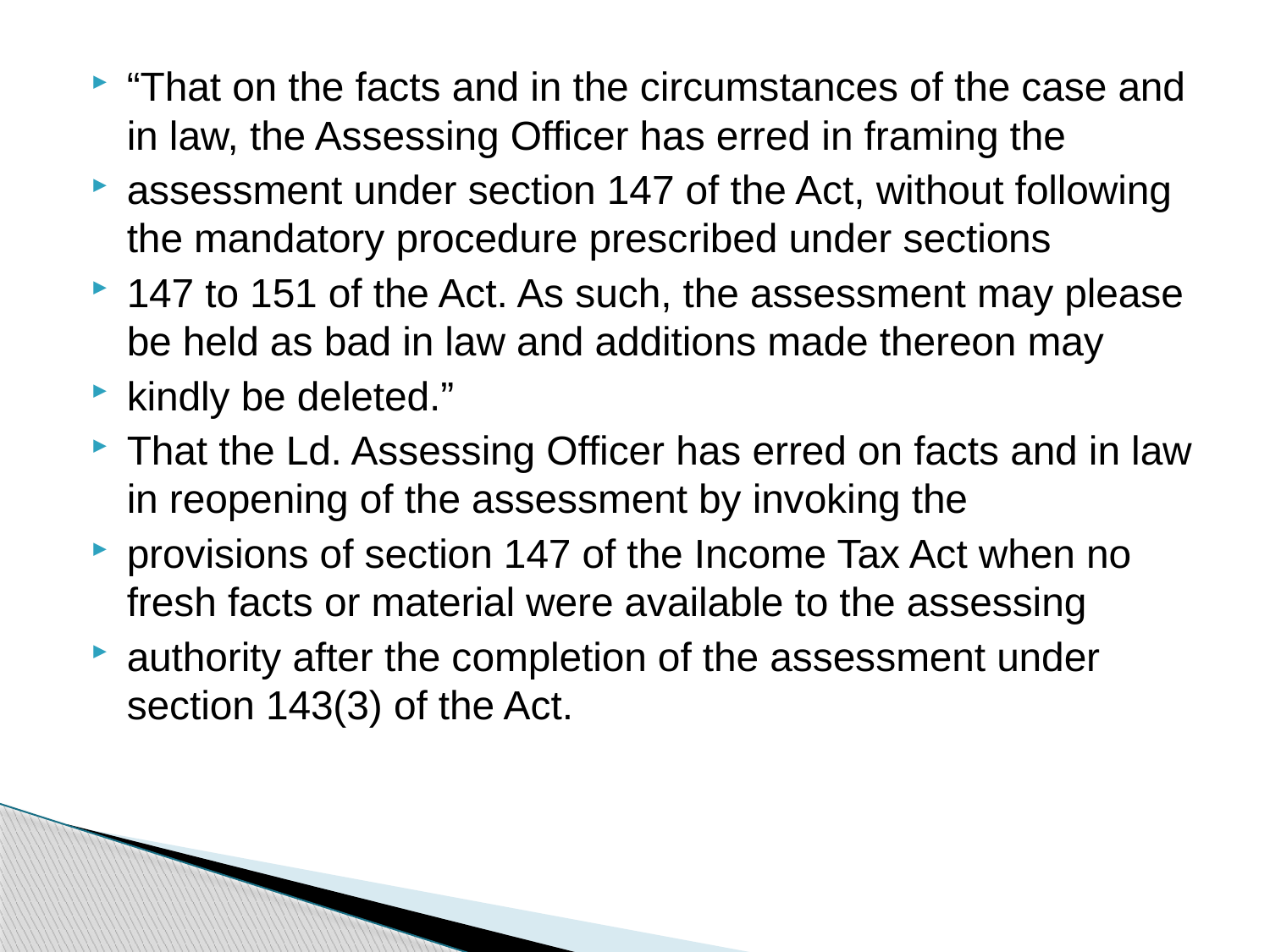

“That on the facts and in the circumstances of the case and in law, the Assessing Officer has erred in framing the
assessment under section 147 of the Act, without following the mandatory procedure prescribed under sections
147 to 151 of the Act. As such, the assessment may please be held as bad in law and additions made thereon may
kindly be deleted.”
That the Ld. Assessing Officer has erred on facts and in law in reopening of the assessment by invoking the
provisions of section 147 of the Income Tax Act when no fresh facts or material were available to the assessing
authority after the completion of the assessment under section 143(3) of the Act.